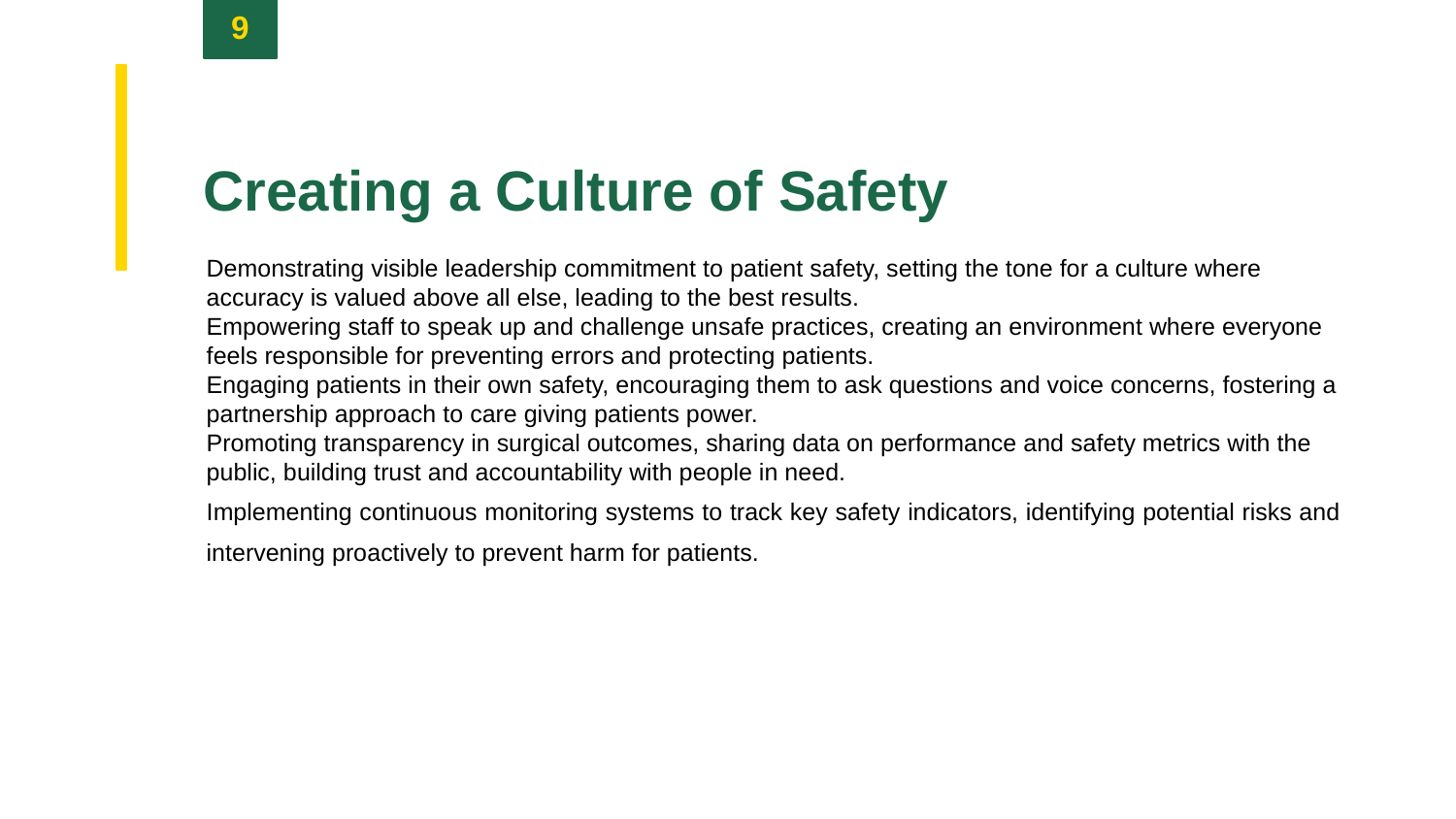

9

Creating a Culture of Safety
Demonstrating visible leadership commitment to patient safety, setting the tone for a culture where accuracy is valued above all else, leading to the best results.
Empowering staff to speak up and challenge unsafe practices, creating an environment where everyone feels responsible for preventing errors and protecting patients.
Engaging patients in their own safety, encouraging them to ask questions and voice concerns, fostering a partnership approach to care giving patients power.
Promoting transparency in surgical outcomes, sharing data on performance and safety metrics with the public, building trust and accountability with people in need.
Implementing continuous monitoring systems to track key safety indicators, identifying potential risks and intervening proactively to prevent harm for patients.